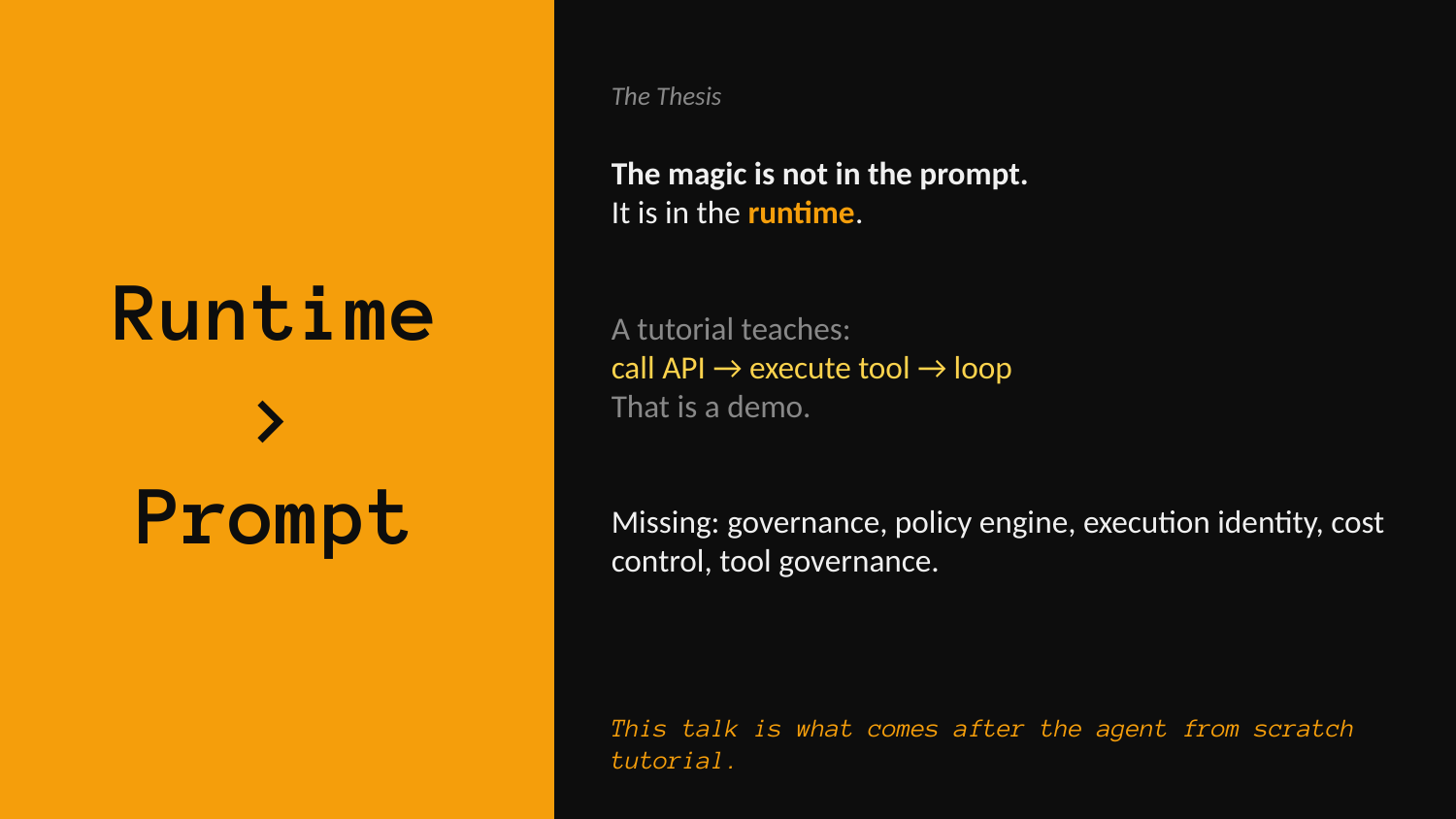

The Thesis
The magic is not in the prompt.
It is in the runtime.

A tutorial teaches:
call API → execute tool → loop
That is a demo.

Missing: governance, policy engine, execution identity, cost control, tool governance.
Runtime
>
Prompt
This talk is what comes after the agent from scratch tutorial.